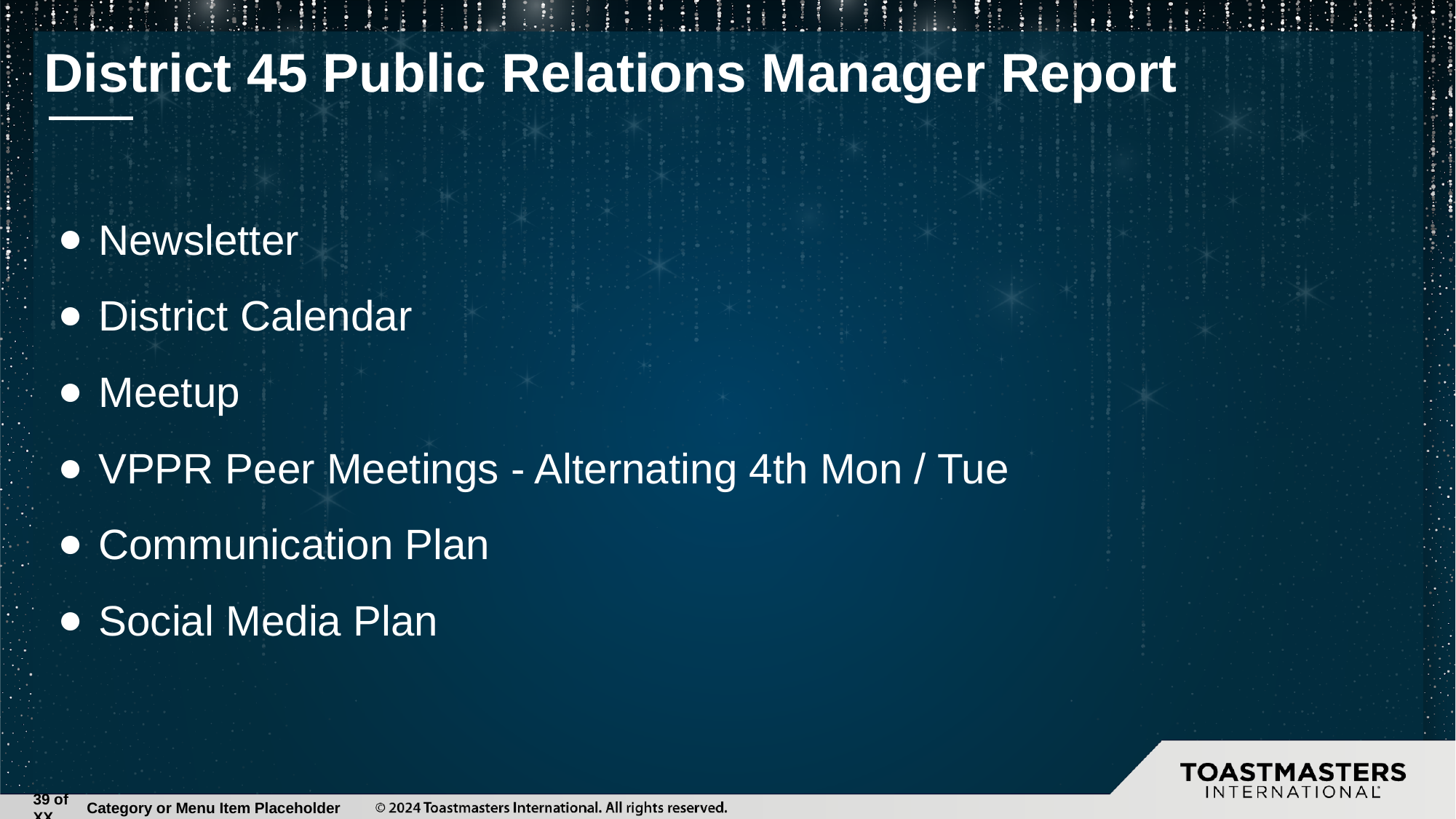

# District 45 Public Relations Manager Report
Newsletter
District Calendar
Meetup
VPPR Peer Meetings - Alternating 4th Mon / Tue
Communication Plan
Social Media Plan

39 of XX
Category or Menu Item Placeholder